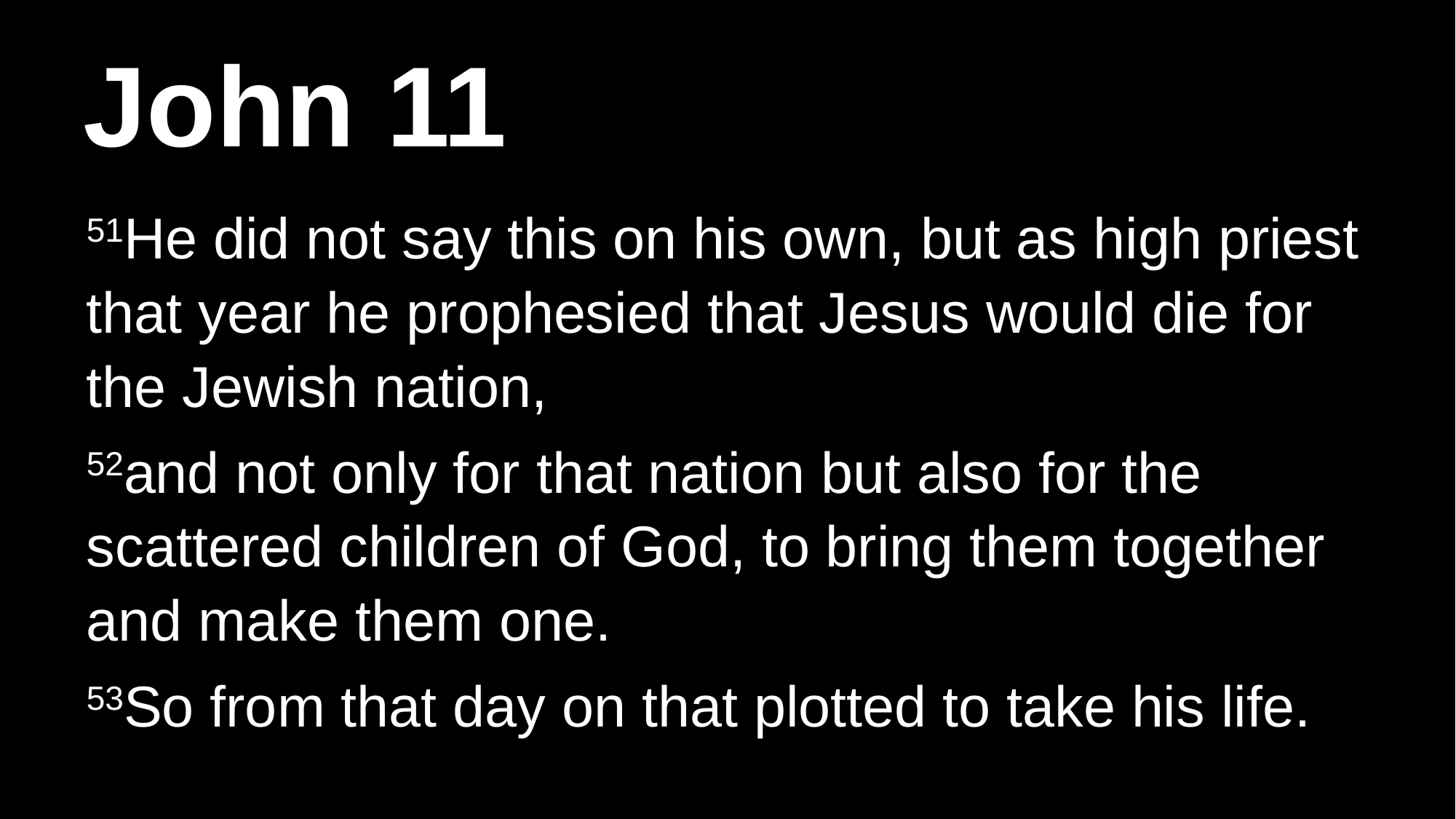

# John 11
51He did not say this on his own, but as high priest that year he prophesied that Jesus would die for the Jewish nation,
52and not only for that nation but also for the scattered children of God, to bring them together and make them one.
53So from that day on that plotted to take his life.